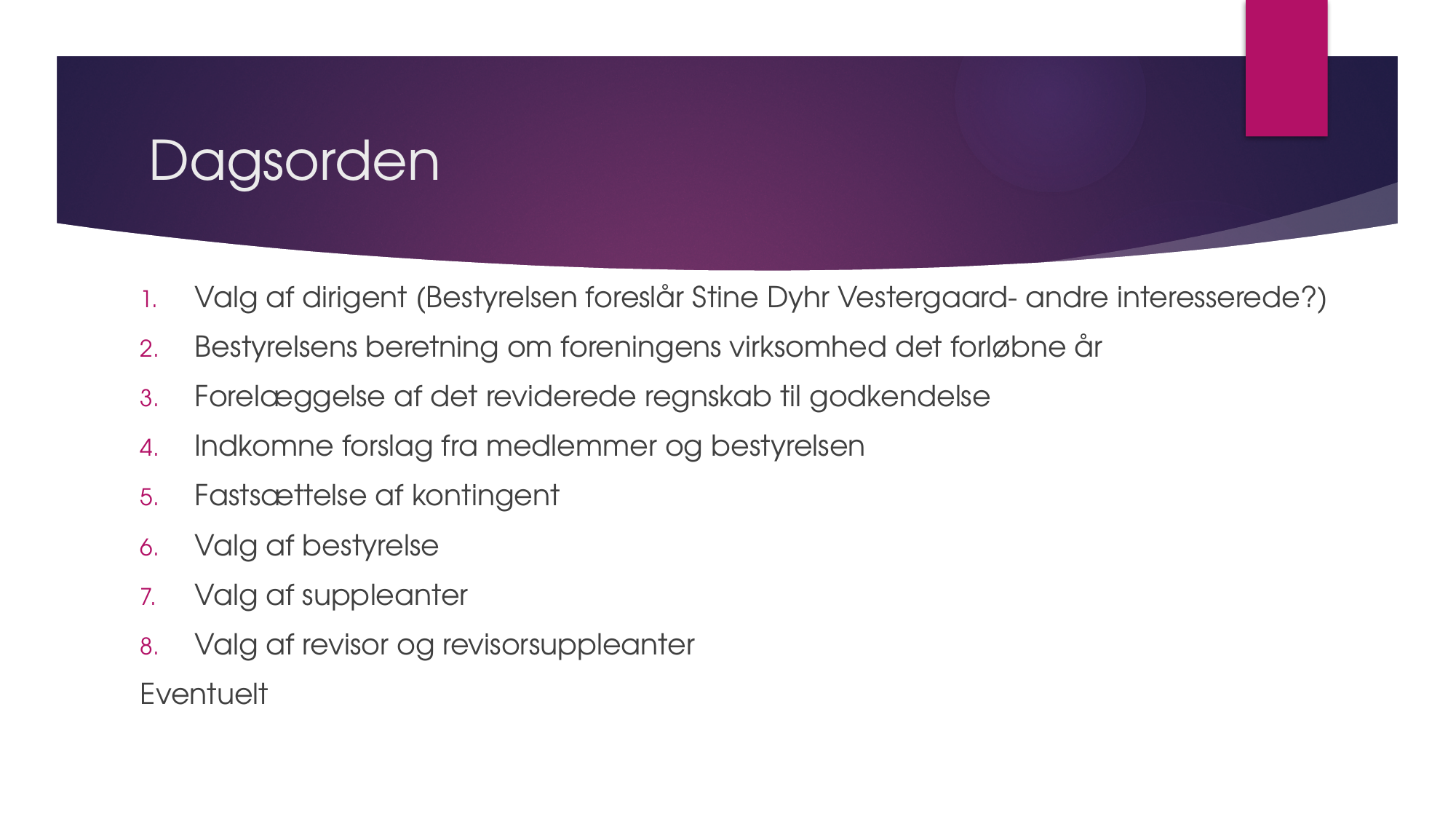

# Dagsorden
Valg af dirigent (Bestyrelsen foreslår Stine Dyhr Vestergaard- andre interesserede?)
Bestyrelsens beretning om foreningens virksomhed det forløbne år
Forelæggelse af det reviderede regnskab til godkendelse
Indkomne forslag fra medlemmer og bestyrelsen
Fastsættelse af kontingent
Valg af bestyrelse
Valg af suppleanter
Valg af revisor og revisorsuppleanter
Eventuelt